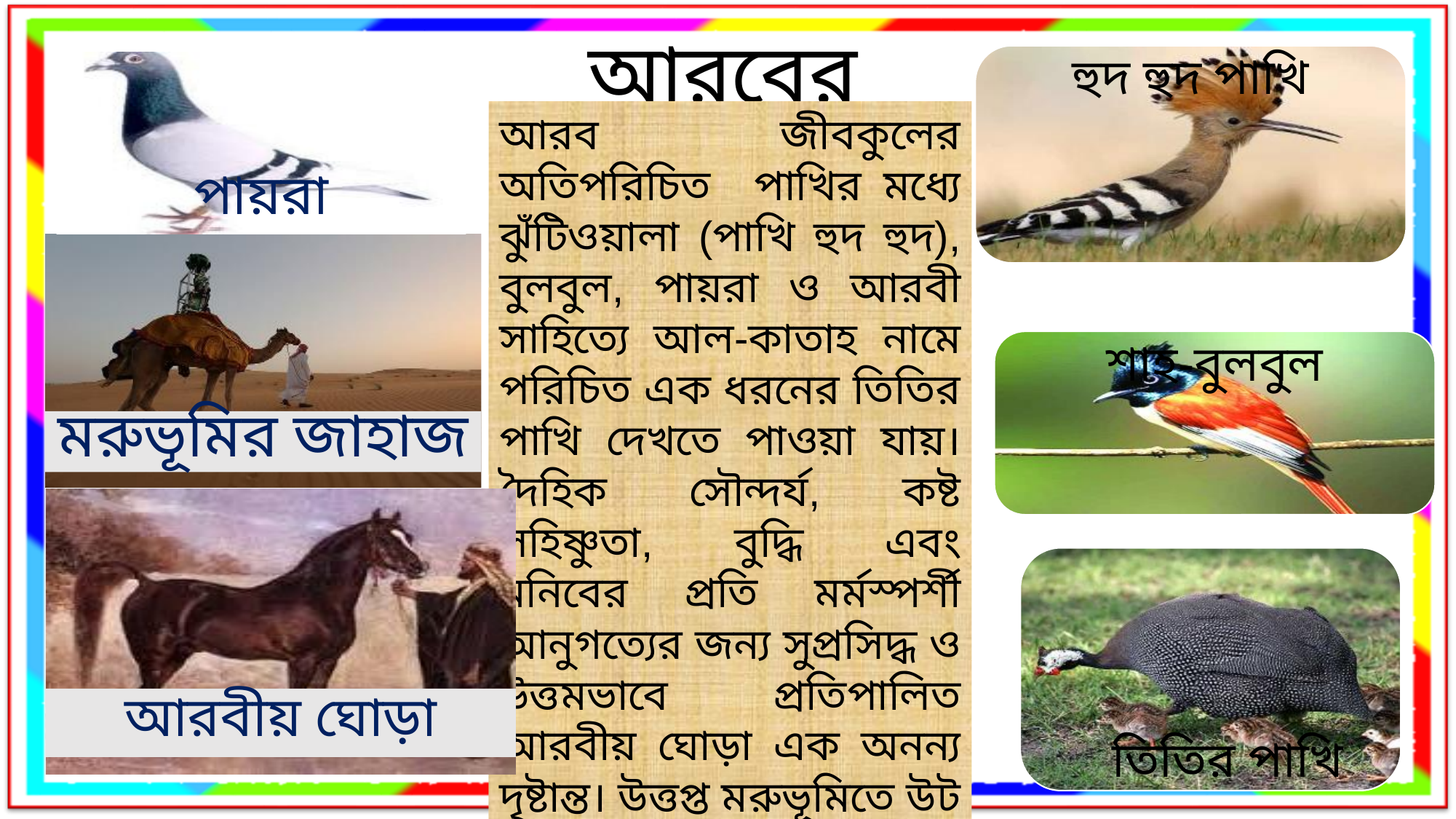

হুদ হুদ পাখি
আরবের প্রাণী
পায়রা
আরব জীবকুলের অতিপরিচিত  পাখির মধ্যে ঝুঁটিওয়ালা (পাখি হুদ হুদ), বুলবুল, পায়রা ও আরবী সাহিত্যে আল-কাতাহ নামে পরিচিত এক ধরনের তিতির পাখি দেখতে পাওয়া যায়। দৈহিক সৌন্দর্য, কষ্ট সহিষ্ণুতা, বুদ্ধি এবং মনিবের প্রতি মর্মস্পর্শী আনুগত্যের জন্য সুপ্রসিদ্ধ ও উত্তমভাবে প্রতিপালিত আরবীয় ঘোড়া এক অনন্য দৃষ্টান্ত। উত্তপ্ত মরুভূমিতে উট ছিল আরবদের একমাত্র যাতায়াতের বাহন। তাই উটকে ‘মরুভূমির জাহাজ’ বলা হয়।
মরুভূমির জাহাজ
শাহ-বুলবুল
আরবীয় ঘোড়া
তিতির পাখি